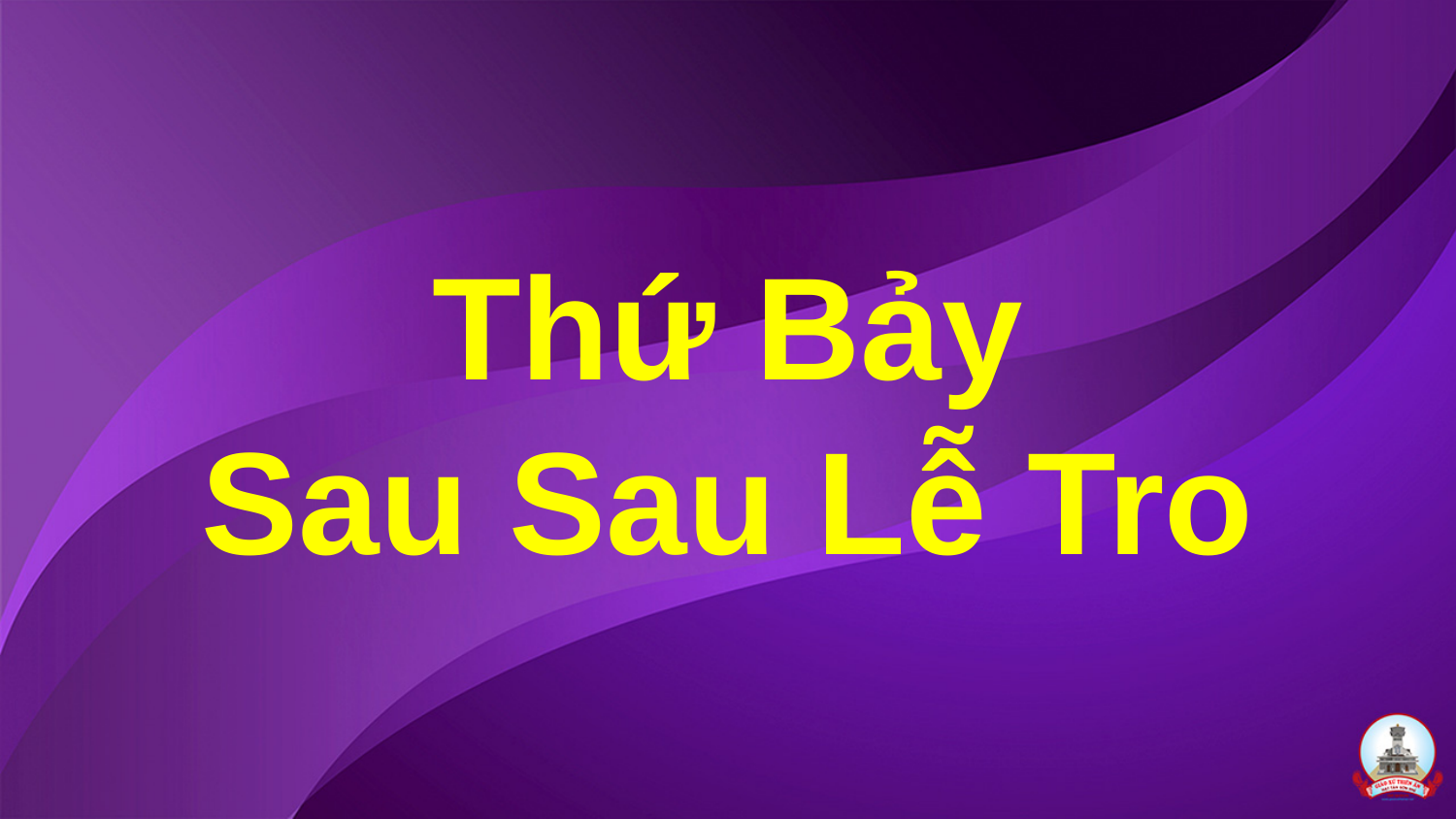

# Thứ Bảy Sau Sau Lễ Tro